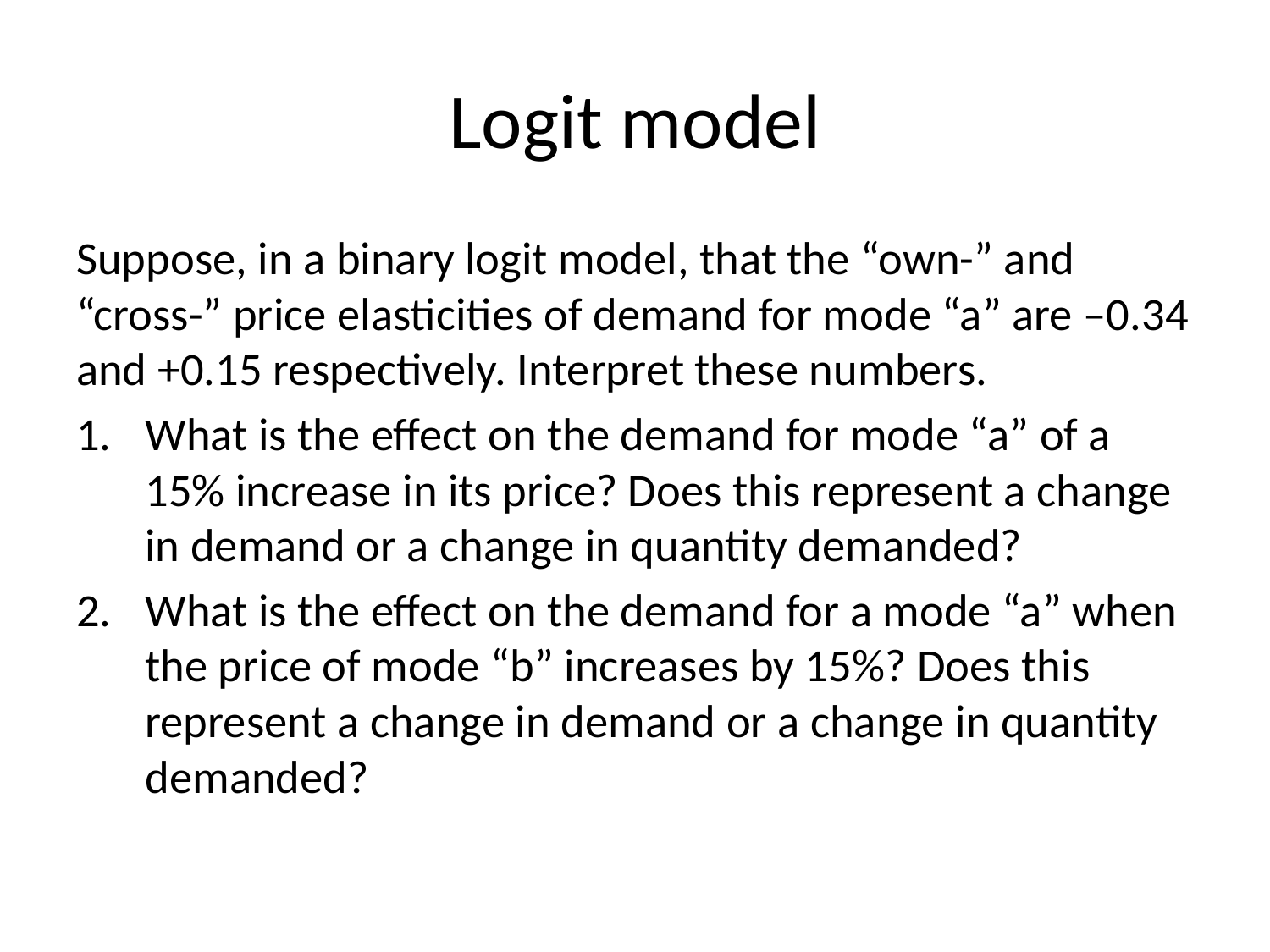

# Logit model
Suppose, in a binary logit model, that the “own-” and “cross-” price elasticities of demand for mode “a” are –0.34 and +0.15 respectively. Interpret these numbers.
What is the effect on the demand for mode “a” of a 15% increase in its price? Does this represent a change in demand or a change in quantity demanded?
What is the effect on the demand for a mode “a” when the price of mode “b” increases by 15%? Does this represent a change in demand or a change in quantity demanded?